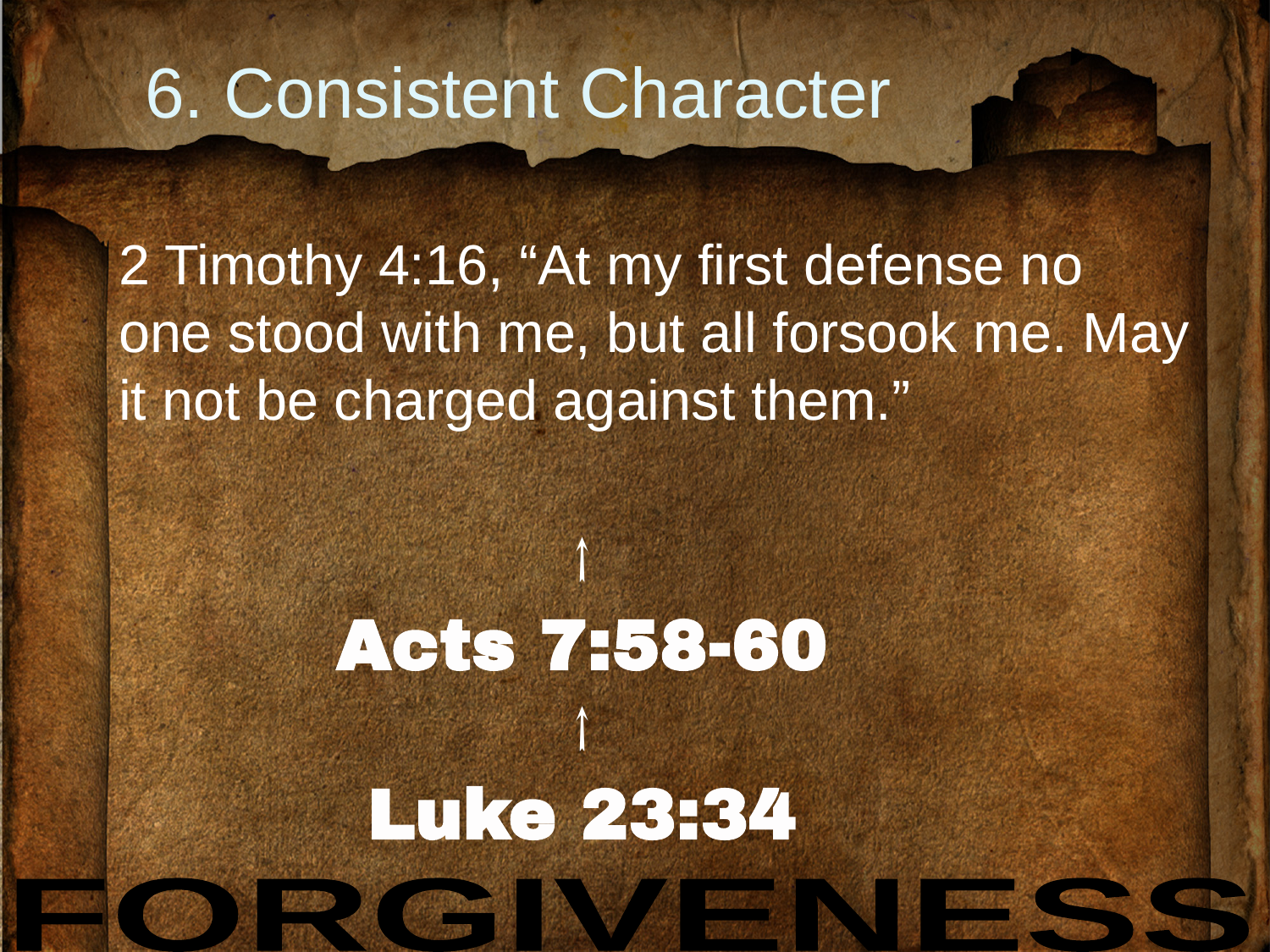

# 6. Consistent Character
2 Timothy 4:16, “At my first defense no one stood with me, but all forsook me. May it not be charged against them.”

↑
Acts 7:58-60
↑
Luke 23:34
FORGIVENESS